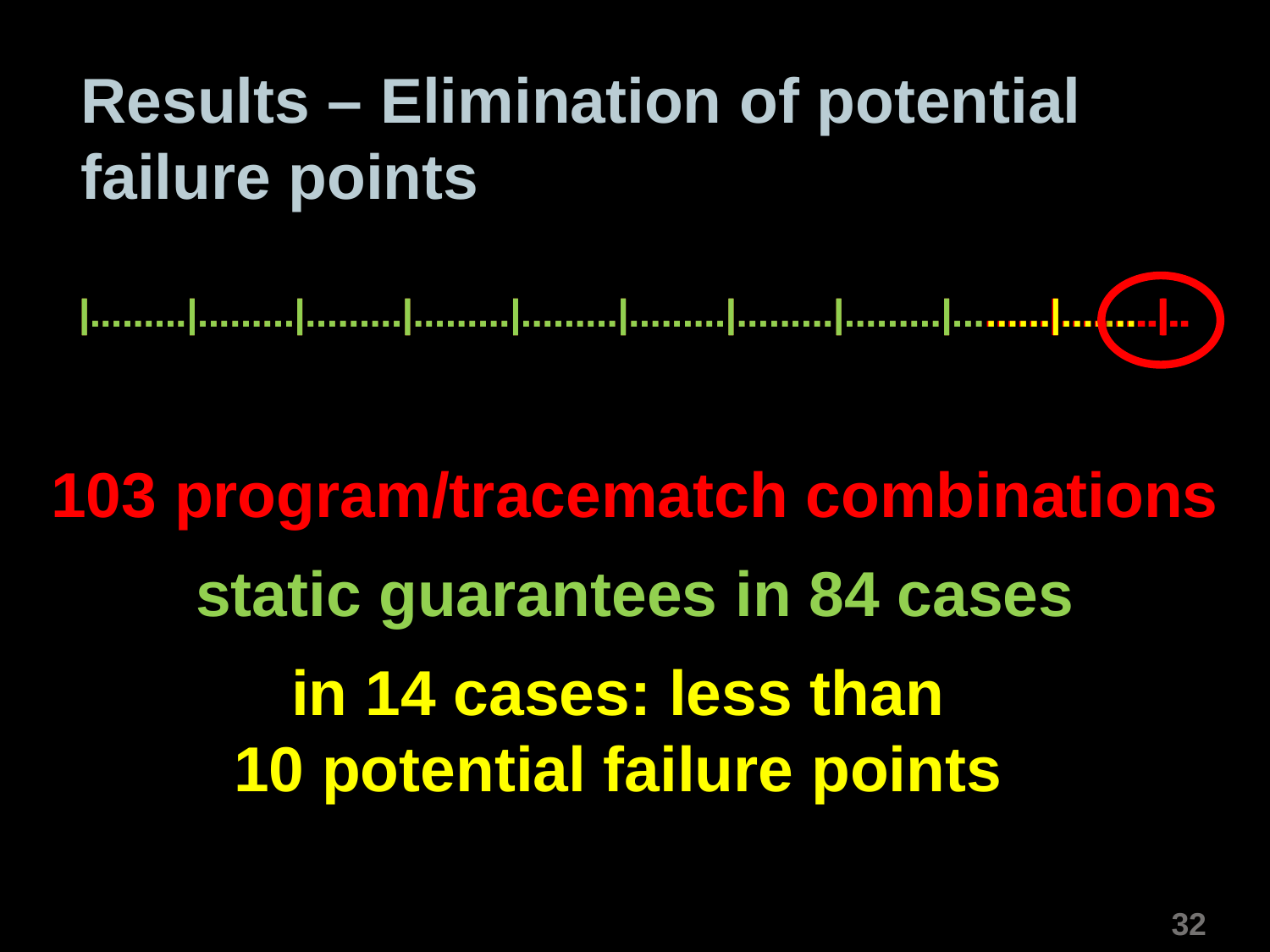

Results – Elimination of potential failure points

|.........|.........|.........|.........|.........|.........|.........|.........|.........|.........|..
|.........|.........|.........|.........|.........|.........|.........|.........|.........|.........|..
|.........|.........|.........|.........|.........|.........|.........|.........|.........|.........|..
103 program/tracematch combinations
static guarantees in 84 cases
in 14 cases: less than
10 potential failure points
32